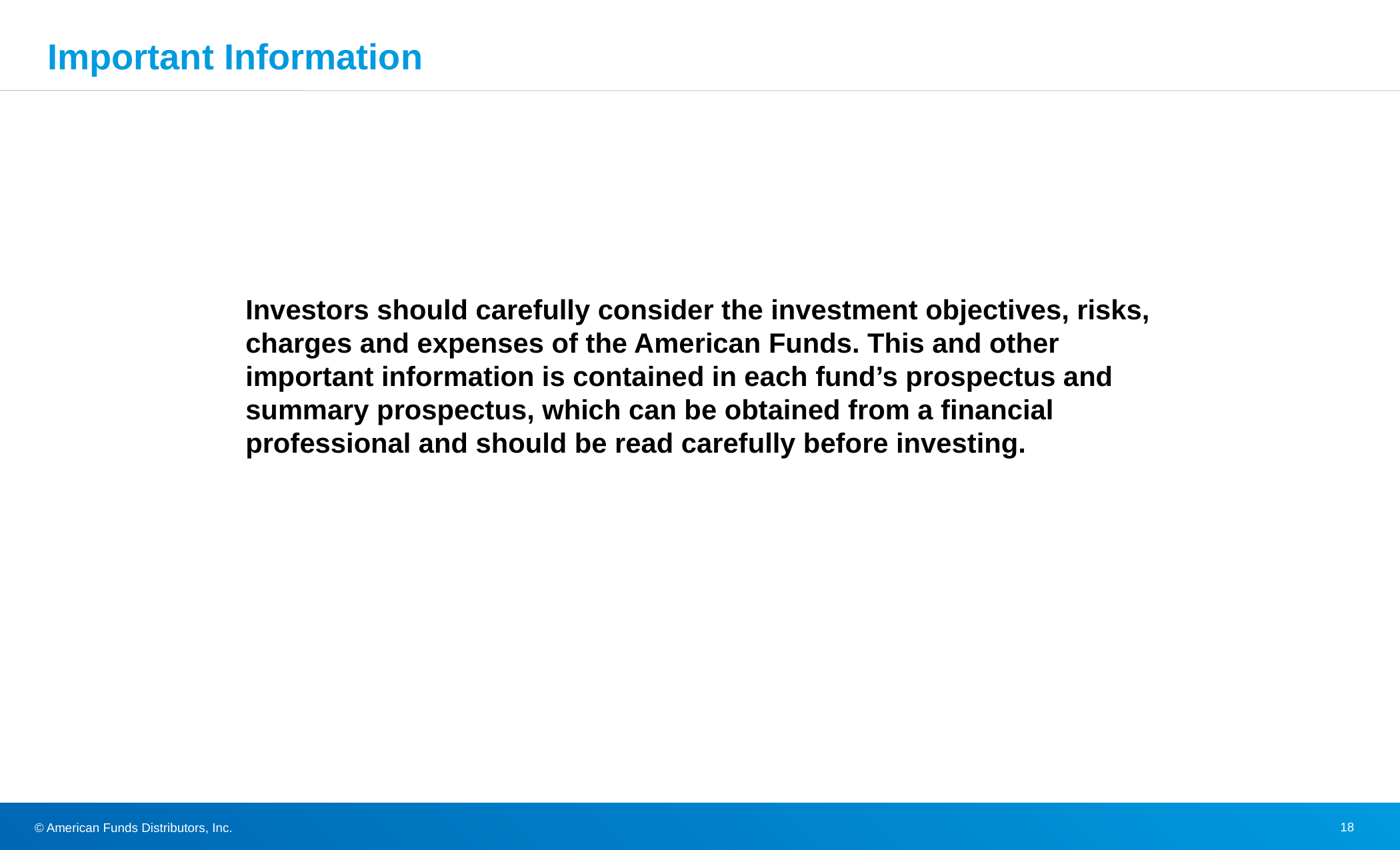

# Important Information
Investors should carefully consider the investment objectives, risks, charges and expenses of the American Funds. This and other important information is contained in each fund’s prospectus and summary prospectus, which can be obtained from a financial professional and should be read carefully before investing.